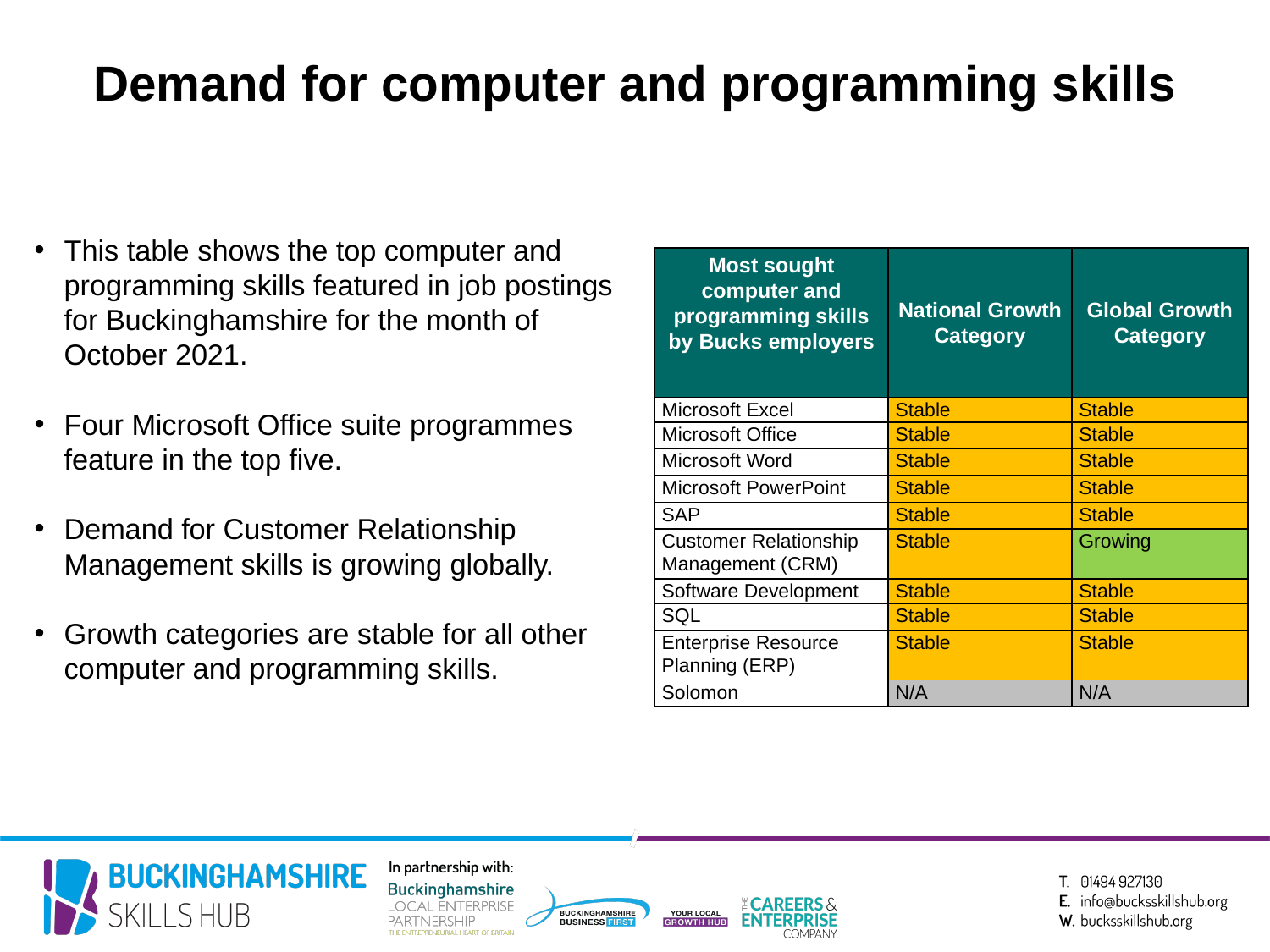

Demand for computer and programming skills
This table shows the top computer and programming skills featured in job postings for Buckinghamshire for the month of October 2021.

Four Microsoft Office suite programmes feature in the top five.

Demand for Customer Relationship Management skills is growing globally.

Growth categories are stable for all other computer and programming skills.

| Most sought computer and programming skills by Bucks employers | National Growth Category | Global Growth Category |
| --- | --- | --- |
| Microsoft Excel | Stable | Stable |
| Microsoft Office | Stable | Stable |
| Microsoft Word | Stable | Stable |
| Microsoft PowerPoint | Stable | Stable |
| SAP | Stable | Stable |
| Customer Relationship Management (CRM) | Stable | Growing |
| Software Development | Stable | Stable |
| SQL | Stable | Stable |
| Enterprise Resource Planning (ERP) | Stable | Stable |
| Solomon | N/A | N/A |